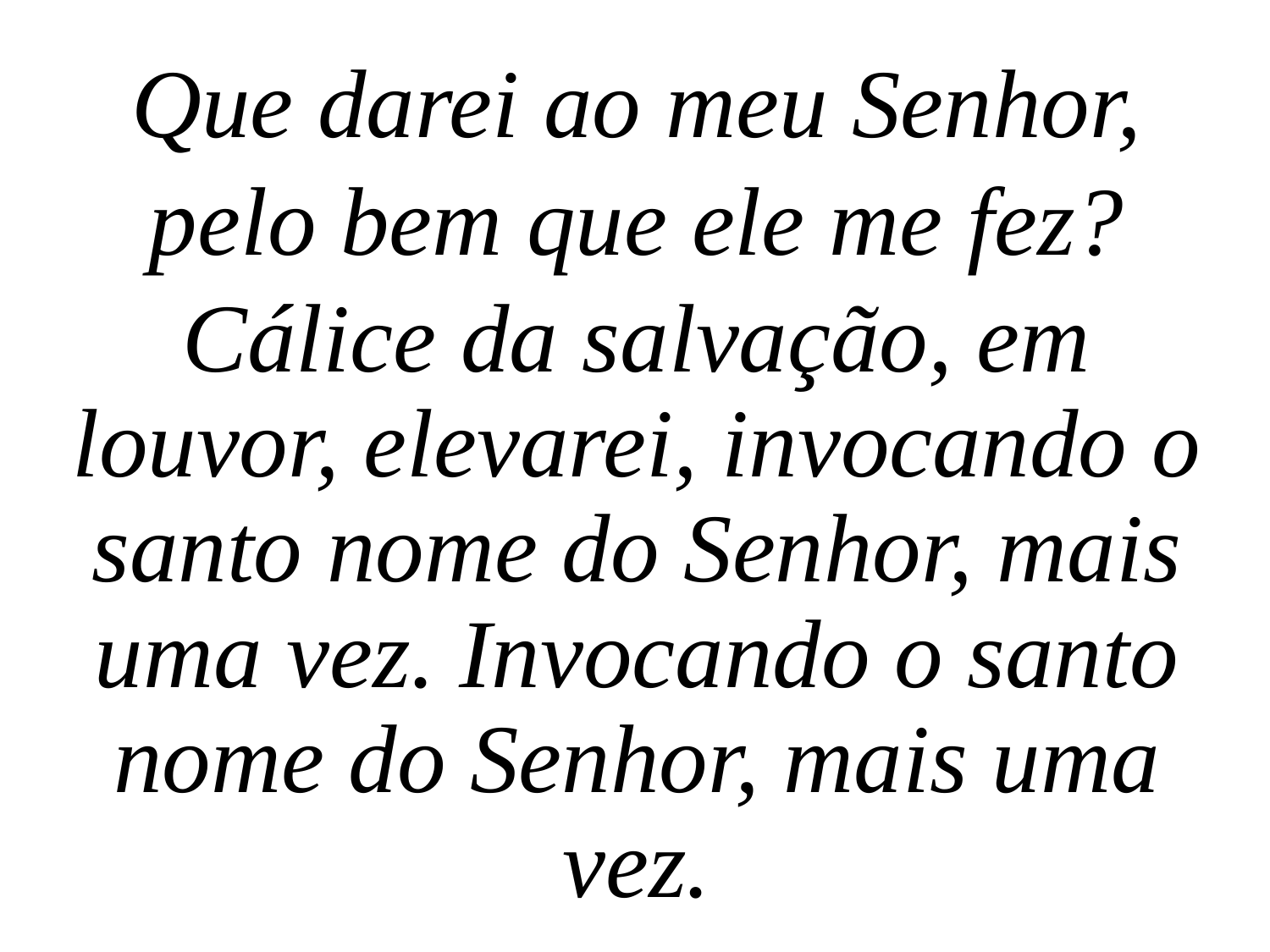

Que darei ao meu Senhor,
pelo bem que ele me fez?
Cálice da salvação, em louvor, elevarei, invocando o santo nome do Senhor, mais uma vez. Invocando o santo nome do Senhor, mais uma vez.